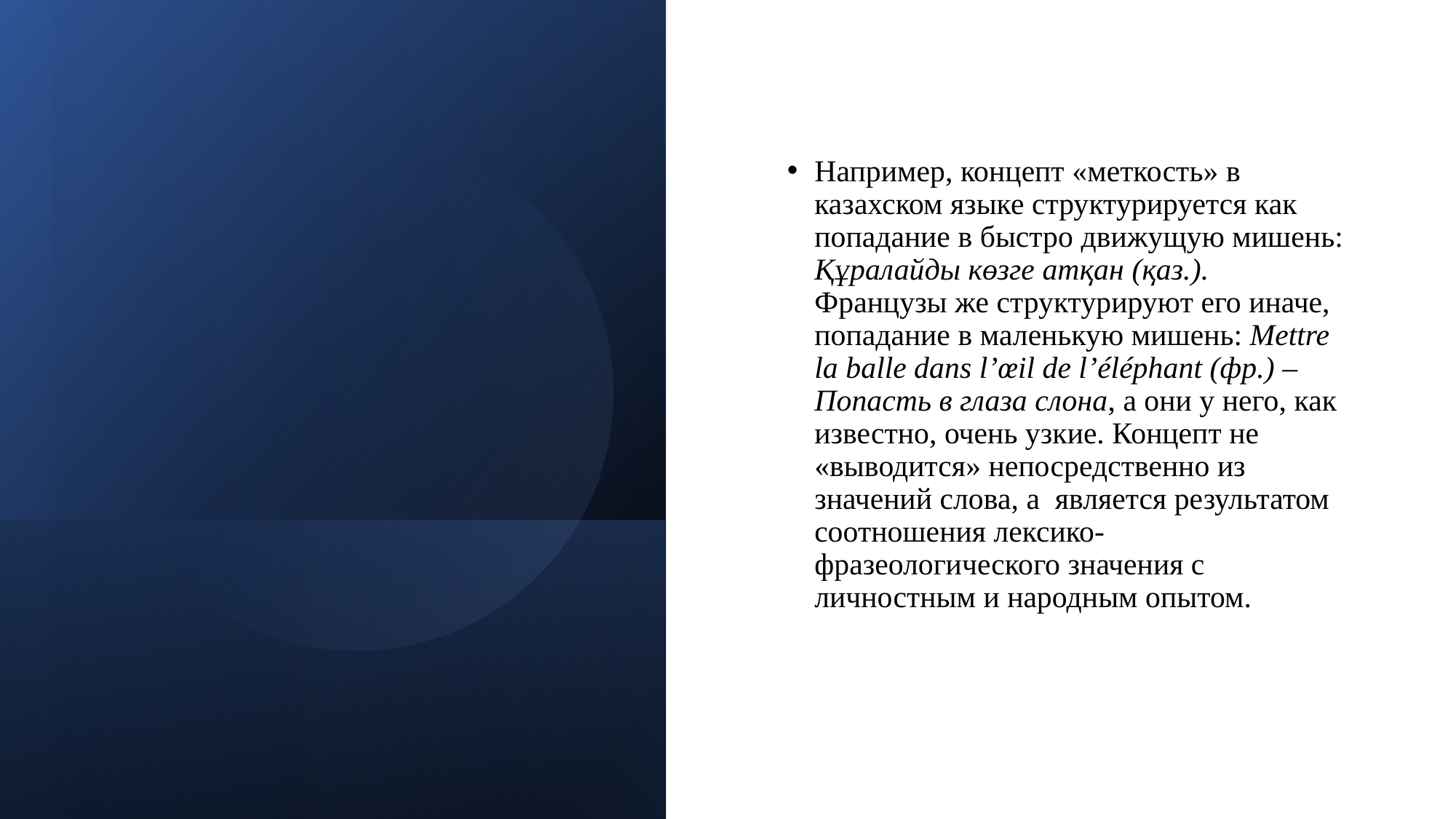

Например, концепт «меткость» в казахском языке структурируется как попадание в быстро движущую мишень: Құралайды көзге атқан (қаз.). Французы же структурируют его иначе, попадание в маленькую мишень: Mettre la balle dans l’œil de l’éléphant (фр.) – Попасть в глаза слона, а они у него, как известно, очень узкие. Концепт не «выводится» непосредственно из значений слова, а  является результатом соотношения лексико-фразеологического значения с личностным и народным опытом.